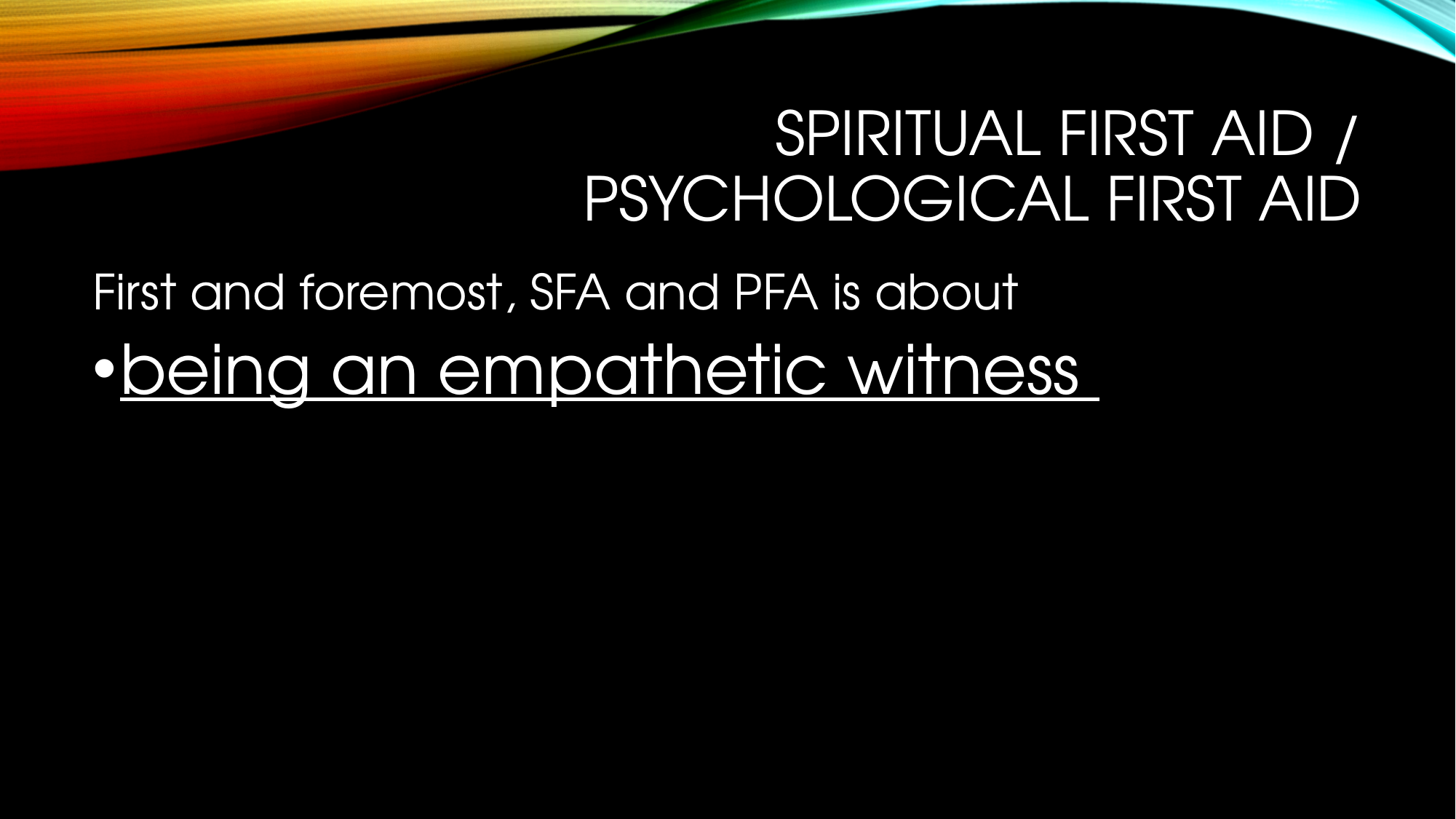

# SPIRITUAL FIRST AID / PSYCHOLOGICAL FIRST AID
First and foremost, SFA and PFA is about
being an empathetic witness